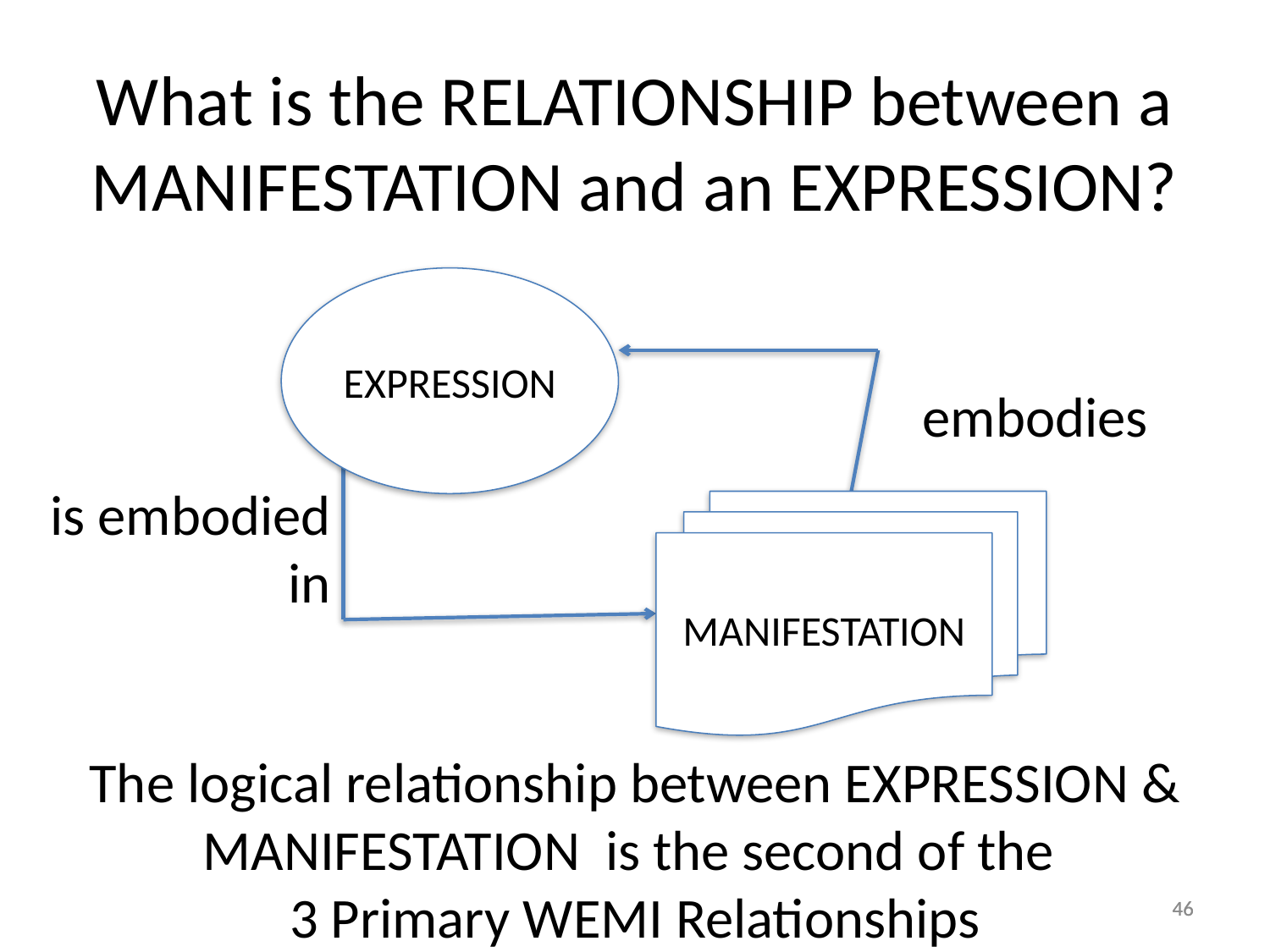

# What is the RELATIONSHIP between a MANIFESTATION and an EXPRESSION?
EXPRESSION
embodies
is embodied in
MANIFESTATION
The logical relationship between EXPRESSION & MANIFESTATION  is the second of the
3 Primary WEMI Relationships
46
46